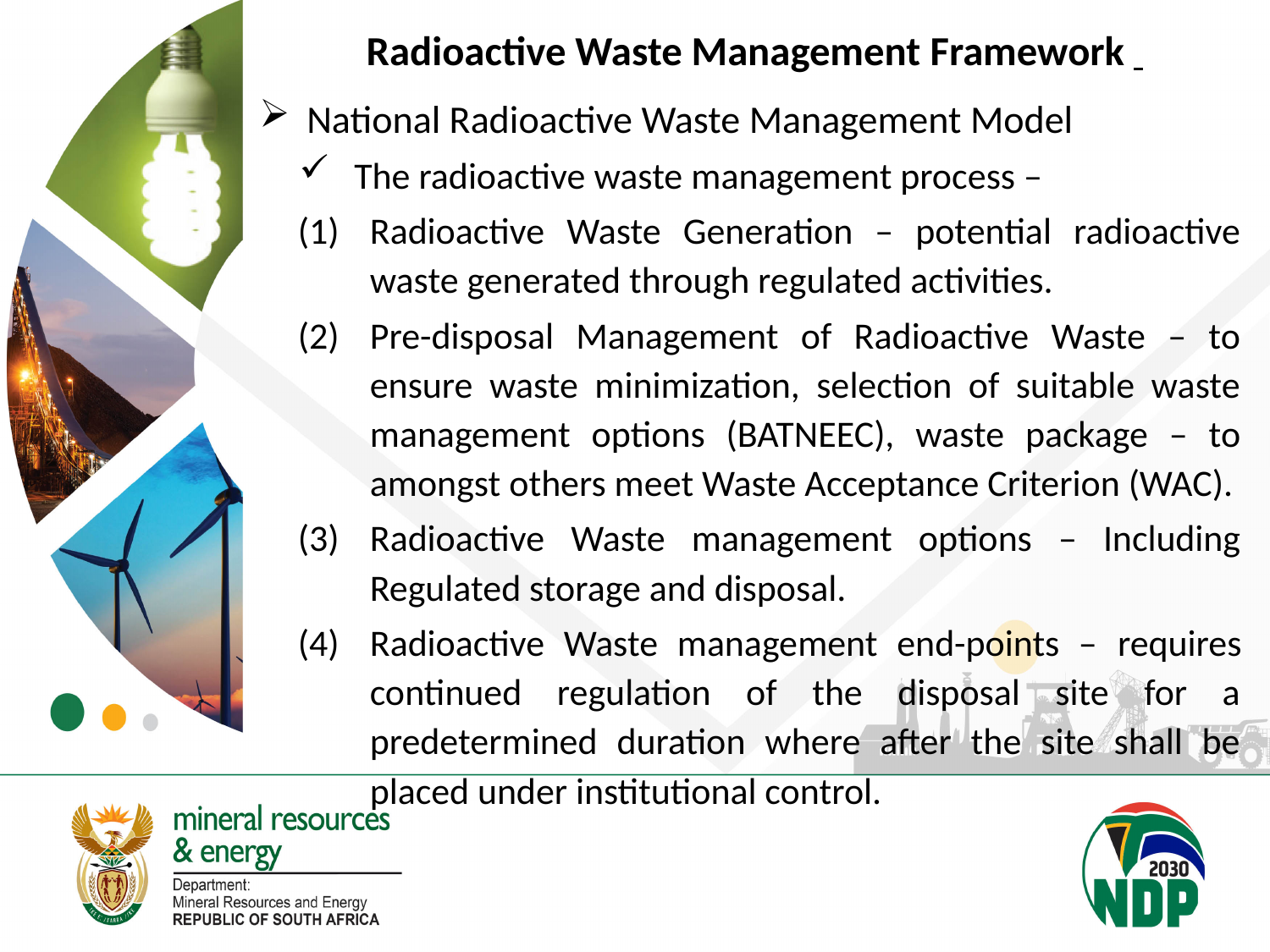

# Radioactive Waste Management Framework
National Radioactive Waste Management Model
The radioactive waste management process –
Radioactive Waste Generation – potential radioactive waste generated through regulated activities.
Pre-disposal Management of Radioactive Waste – to ensure waste minimization, selection of suitable waste management options (BATNEEC), waste package – to amongst others meet Waste Acceptance Criterion (WAC).
Radioactive Waste management options – Including Regulated storage and disposal.
Radioactive Waste management end-points – requires continued regulation of the disposal site for a predetermined duration where after the site shall be placed under institutional control.